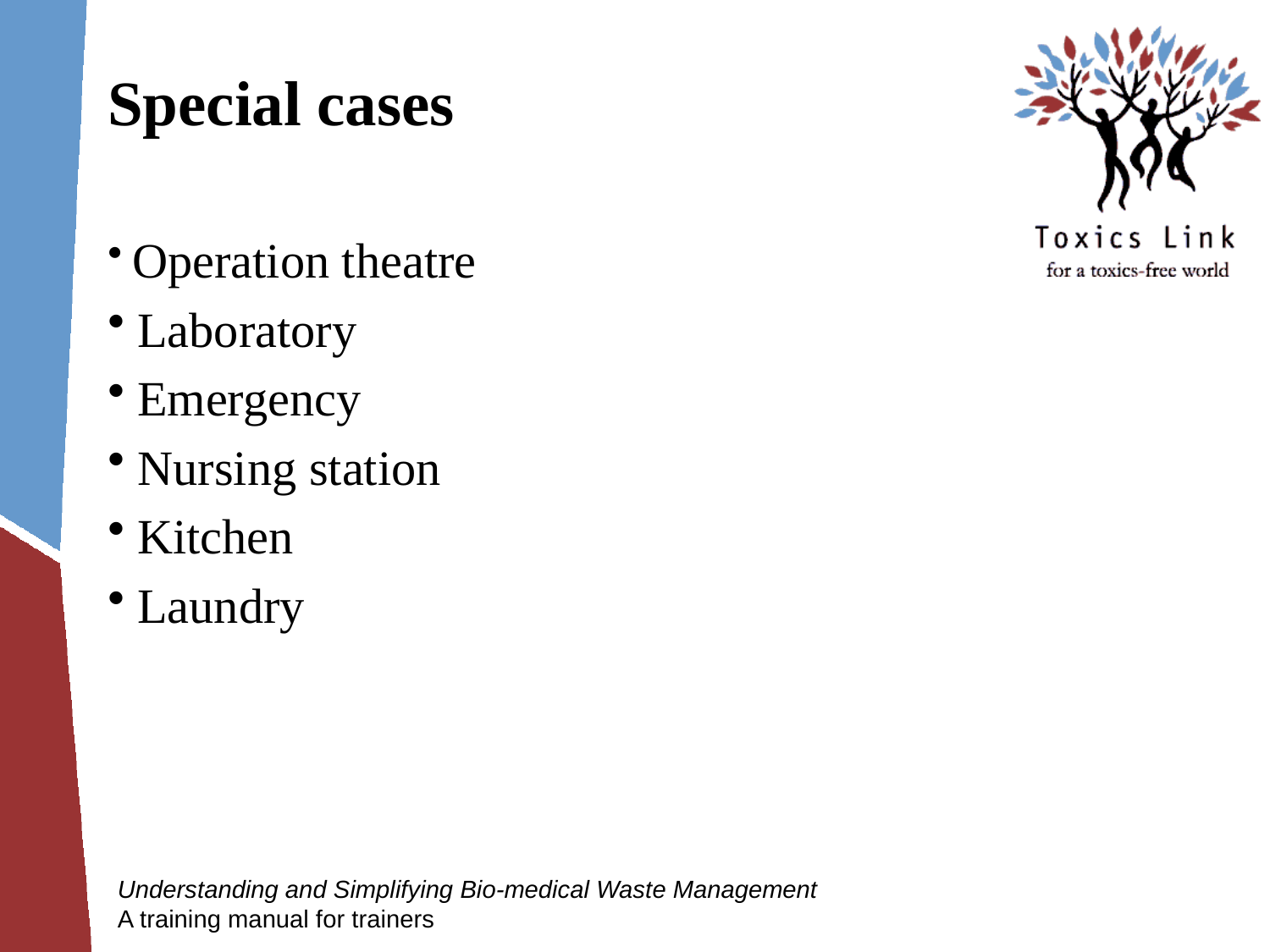

# Special cases
 Operation theatre
 Laboratory
 Emergency
 Nursing station
 Kitchen
 Laundry
Understanding and Simplifying Bio-medical Waste Management
A training manual for trainers